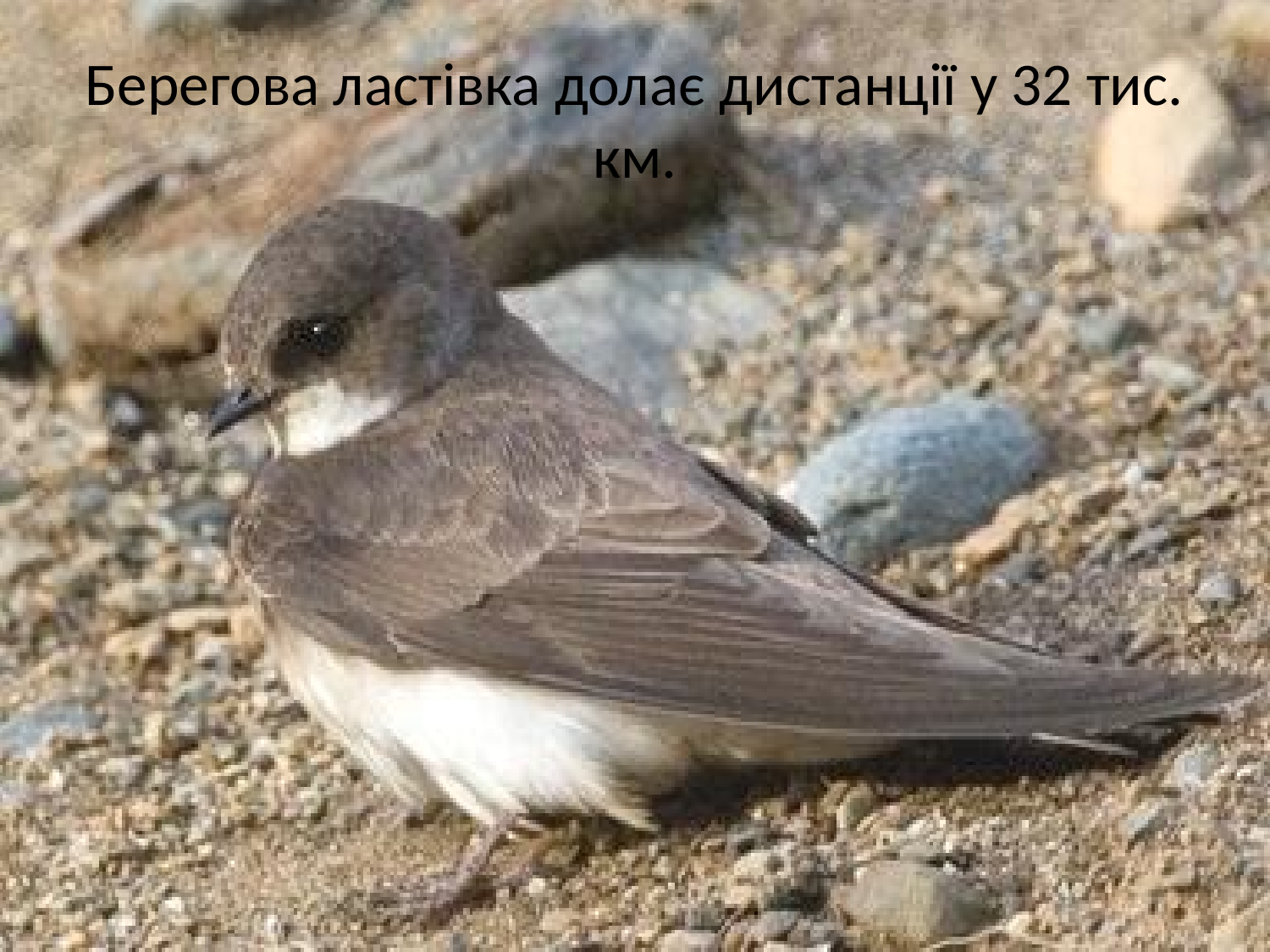

# Берегова ластівка долає дистанції у 32 тис. км.